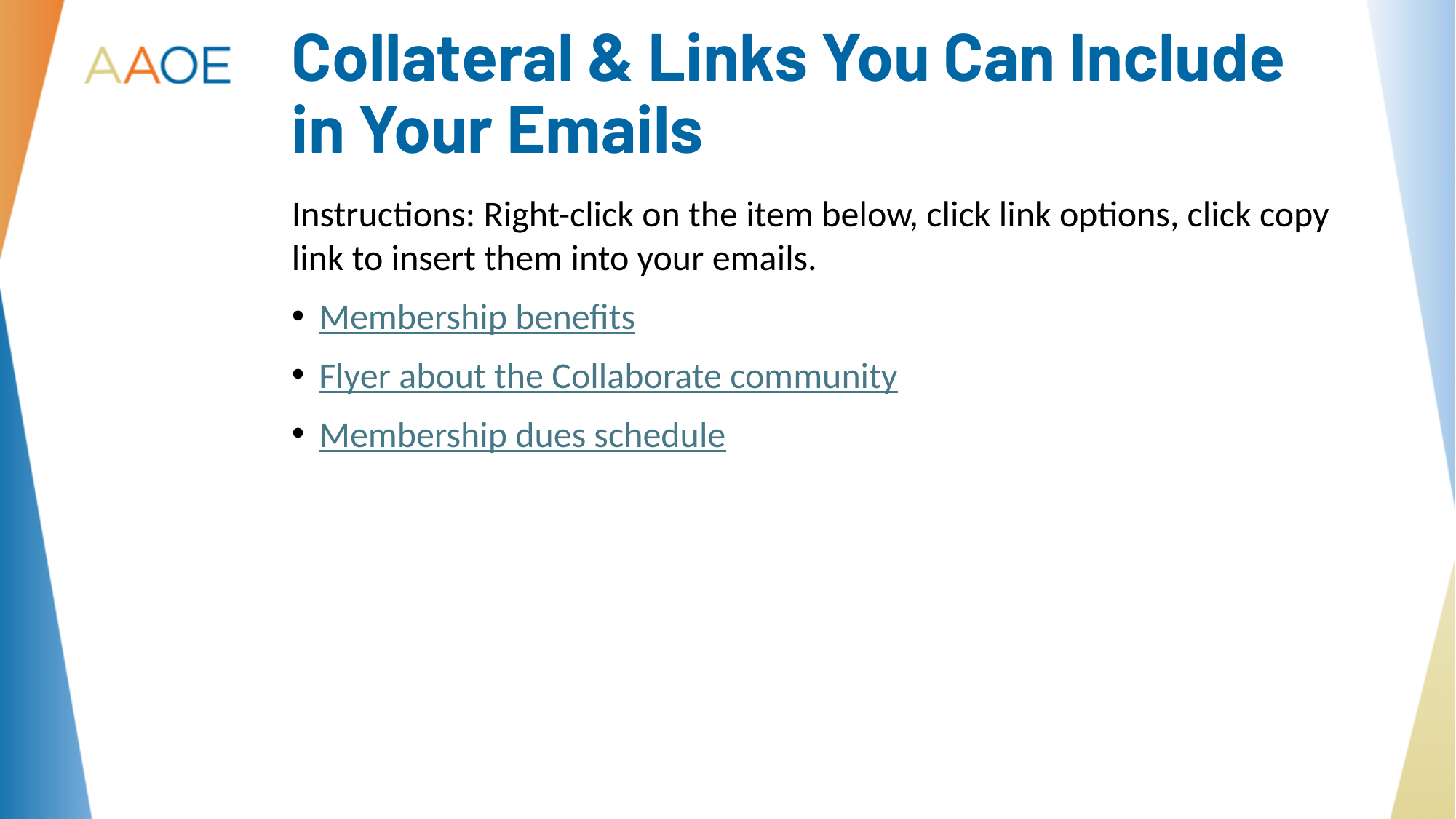

# Collateral & Links You Can Include in Your Emails
Instructions: Right-click on the item below, click link options, click copy link to insert them into your emails.
Membership benefits
Flyer about the Collaborate community
Membership dues schedule